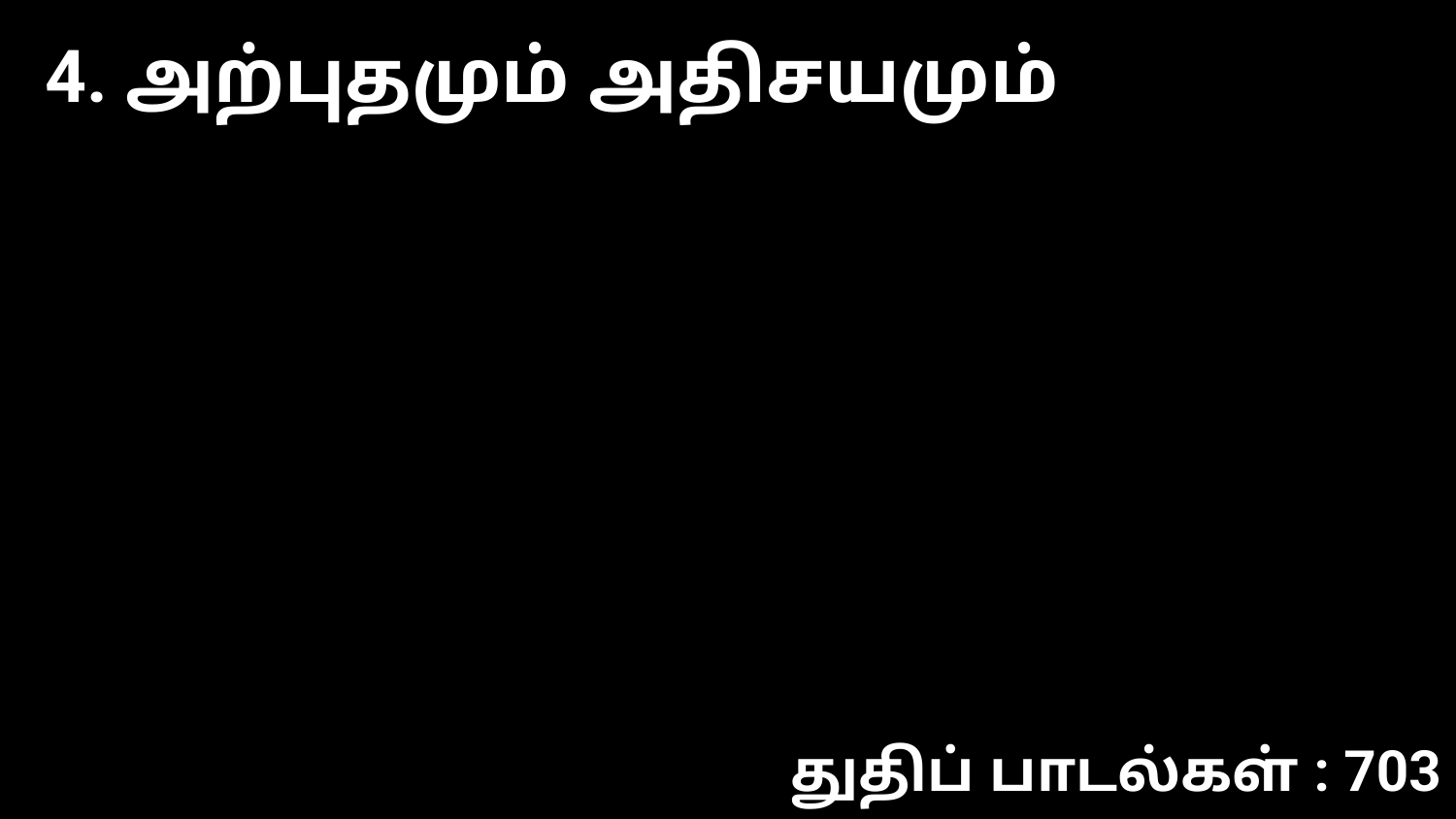

4. அற்புதமும் அதிசயமும்
துதிப் பாடல்கள் : 703